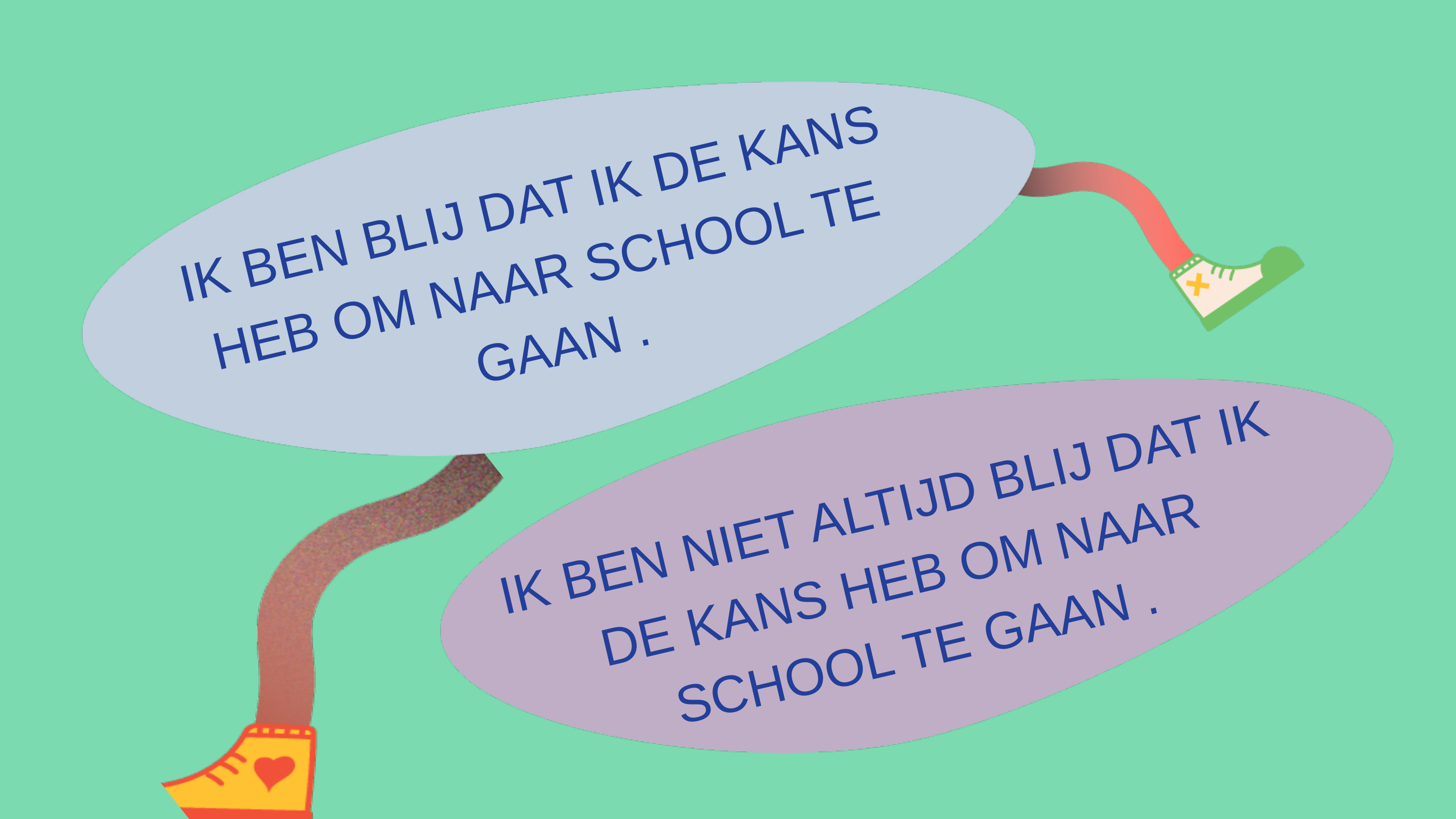

IK BEN BLIJ DAT IK DE KANS HEB OM NAAR SCHOOL TE GAAN .

IK BEN NIET ALTIJD BLIJ DAT IK DE KANS HEB OM NAAR SCHOOL TE GAAN .